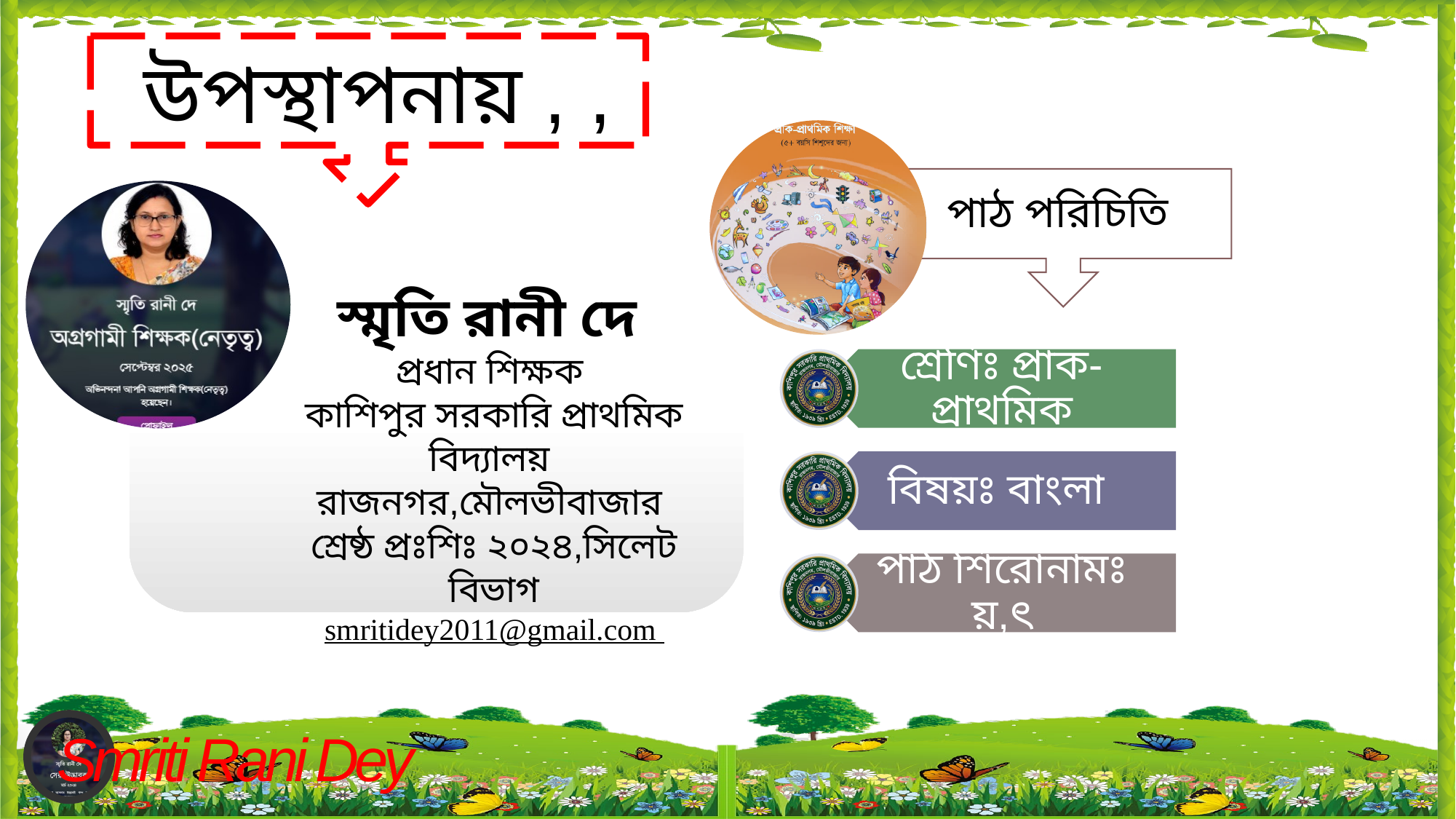

উপস্থাপনায় , ,
পাঠ পরিচিতি
শ্রেণিঃ প্রাক-প্রাথমিক
বিষয়ঃ বাংলা
পাঠ শিরোনামঃ য়,ৎ
স্মৃতি রানী দে
প্রধান শিক্ষক
কাশিপুর সরকারি প্রাথমিক বিদ্যালয়
রাজনগর,মৌলভীবাজার
শ্রেষ্ঠ প্রঃশিঃ ২০২৪,সিলেট বিভাগ
smritidey2011@gmail.com